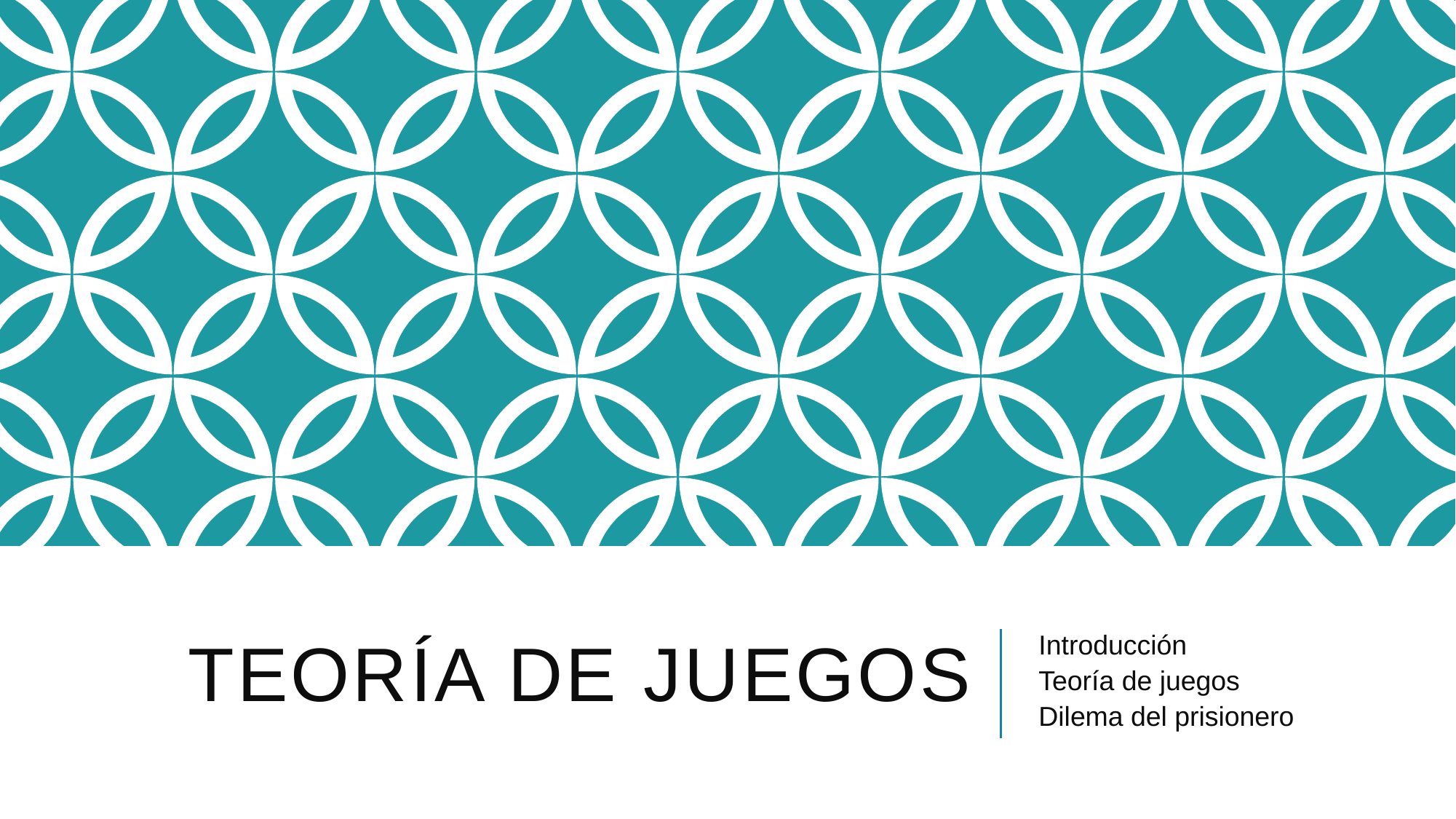

# Teoría de juegos
Introducción
Teoría de juegos
Dilema del prisionero